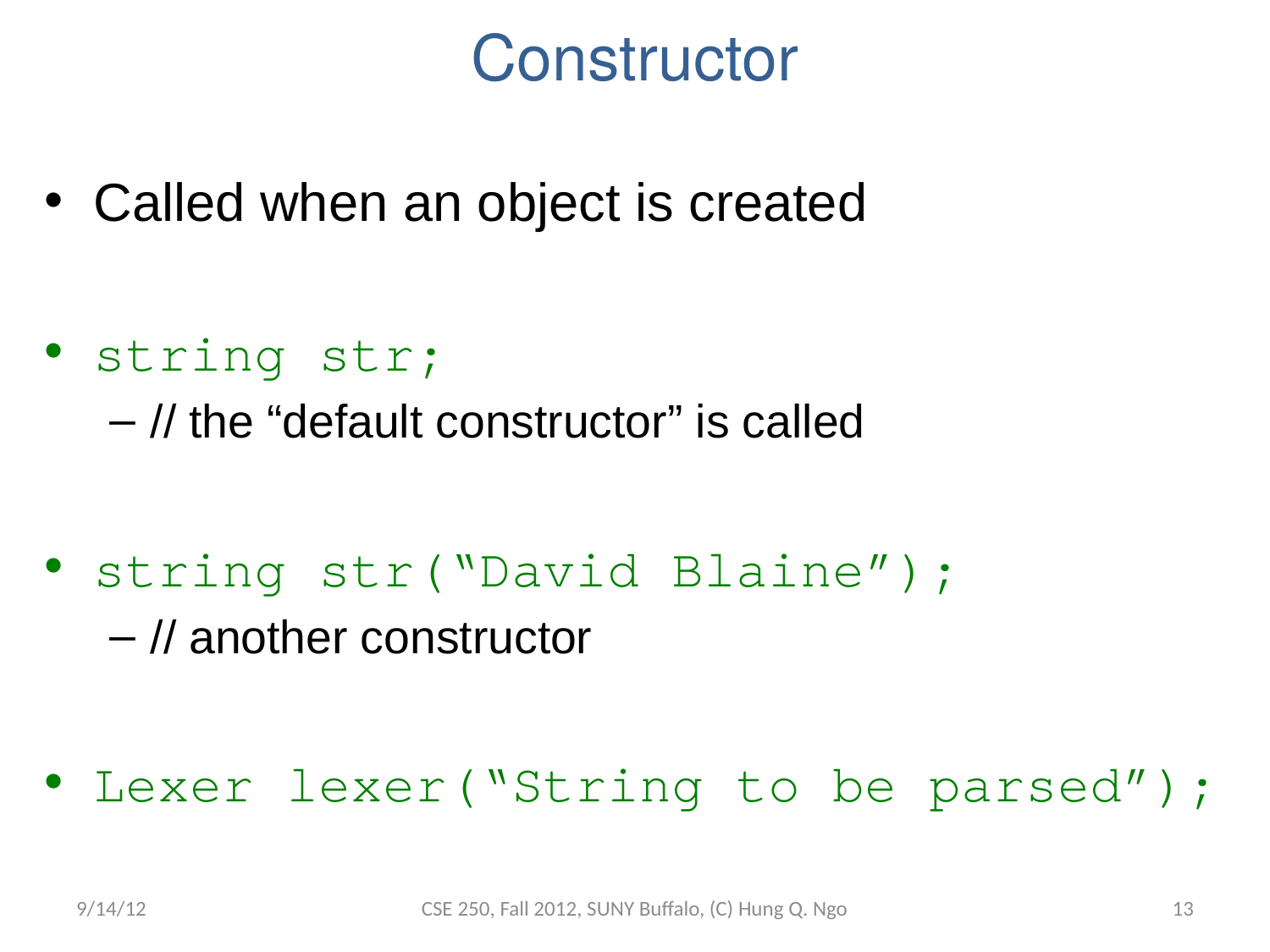

# Constructor
Called when an object is created

string str;
// the “default constructor” is called

string str(“David Blaine”);
// another constructor

Lexer lexer(“String to be parsed”);
9/14/12
CSE 250, Fall 2012, SUNY Buffalo, (C) Hung Q. Ngo
13